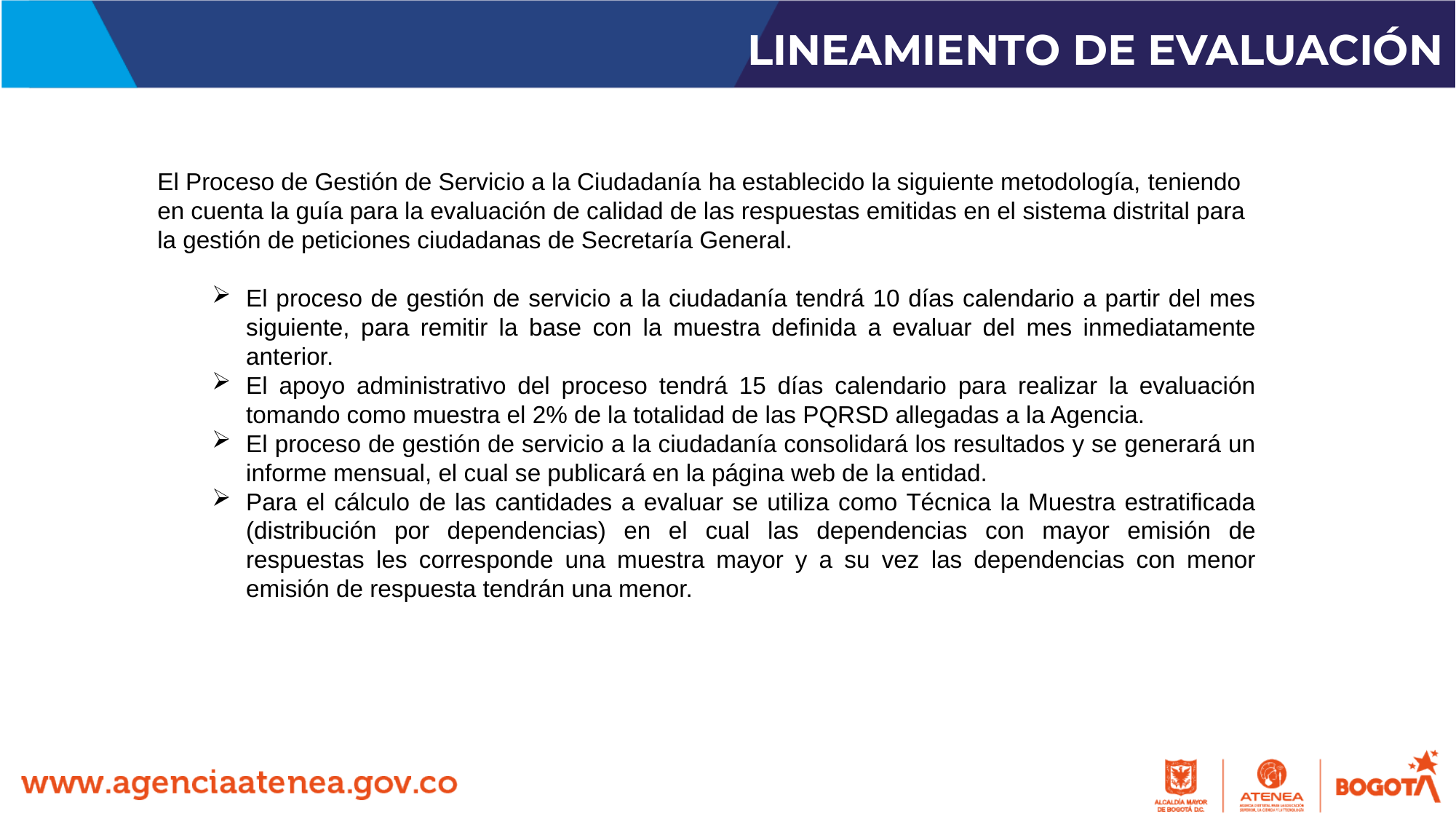

LINEAMIENTO DE EVALUACIÓN
El Proceso de Gestión de Servicio a la Ciudadanía ha establecido la siguiente metodología, teniendo en cuenta la guía para la evaluación de calidad de las respuestas emitidas en el sistema distrital para la gestión de peticiones ciudadanas de Secretaría General.

El proceso de gestión de servicio a la ciudadanía tendrá 10 días calendario a partir del mes siguiente, para remitir la base con la muestra definida a evaluar del mes inmediatamente anterior.
El apoyo administrativo del proceso tendrá 15 días calendario para realizar la evaluación tomando como muestra el 2% de la totalidad de las PQRSD allegadas a la Agencia.
El proceso de gestión de servicio a la ciudadanía consolidará los resultados y se generará un informe mensual, el cual se publicará en la página web de la entidad.
Para el cálculo de las cantidades a evaluar se utiliza como Técnica la Muestra estratificada (distribución por dependencias) en el cual las dependencias con mayor emisión de respuestas les corresponde una muestra mayor y a su vez las dependencias con menor emisión de respuesta tendrán una menor.